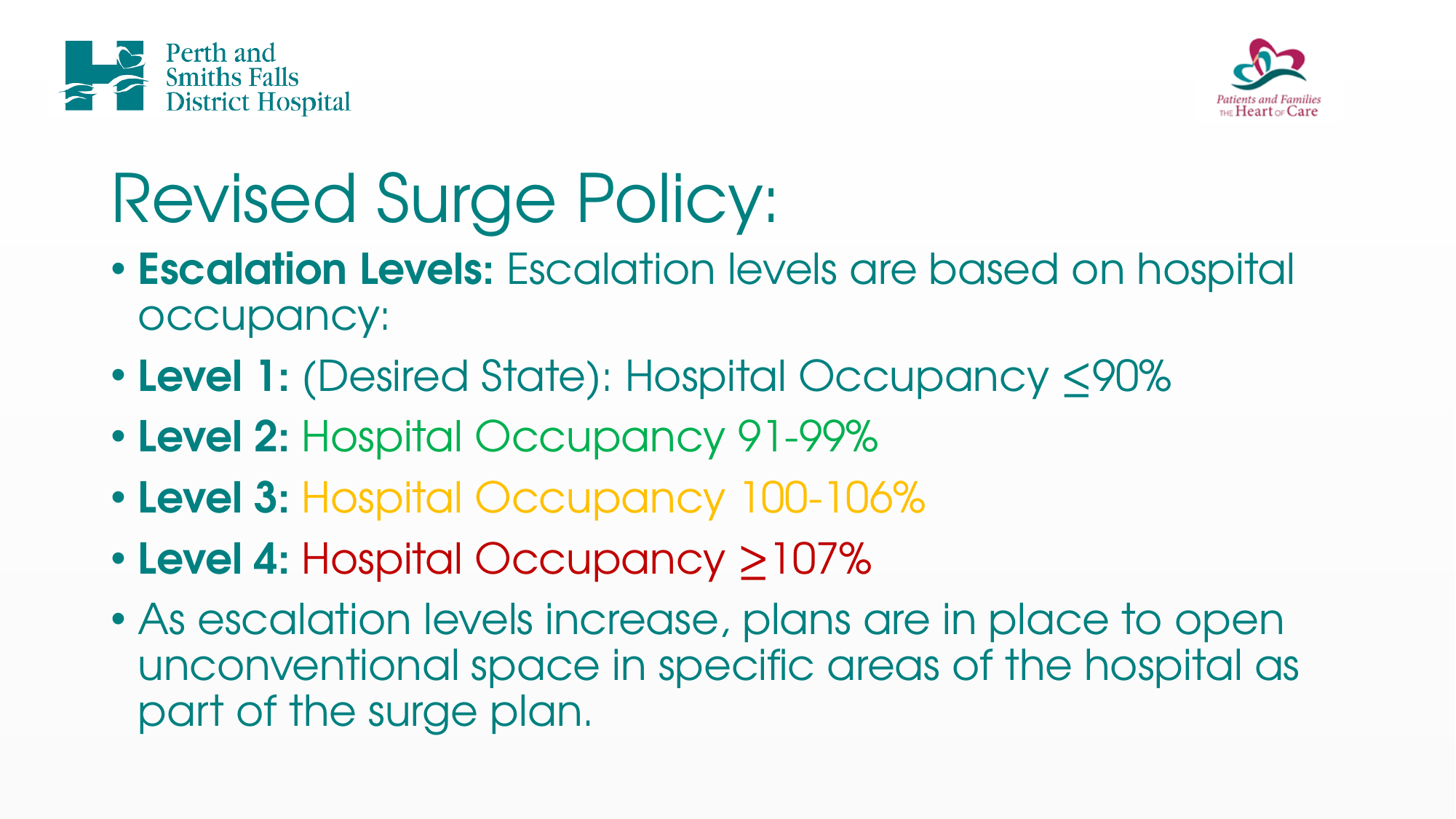

# Revised Surge Policy:
Escalation Levels: Escalation levels are based on hospital occupancy:
Level 1: (Desired State): Hospital Occupancy ≤90%
Level 2: Hospital Occupancy 91-99%
Level 3: Hospital Occupancy 100-106%
Level 4: Hospital Occupancy ≥107%
As escalation levels increase, plans are in place to open unconventional space in specific areas of the hospital as part of the surge plan.